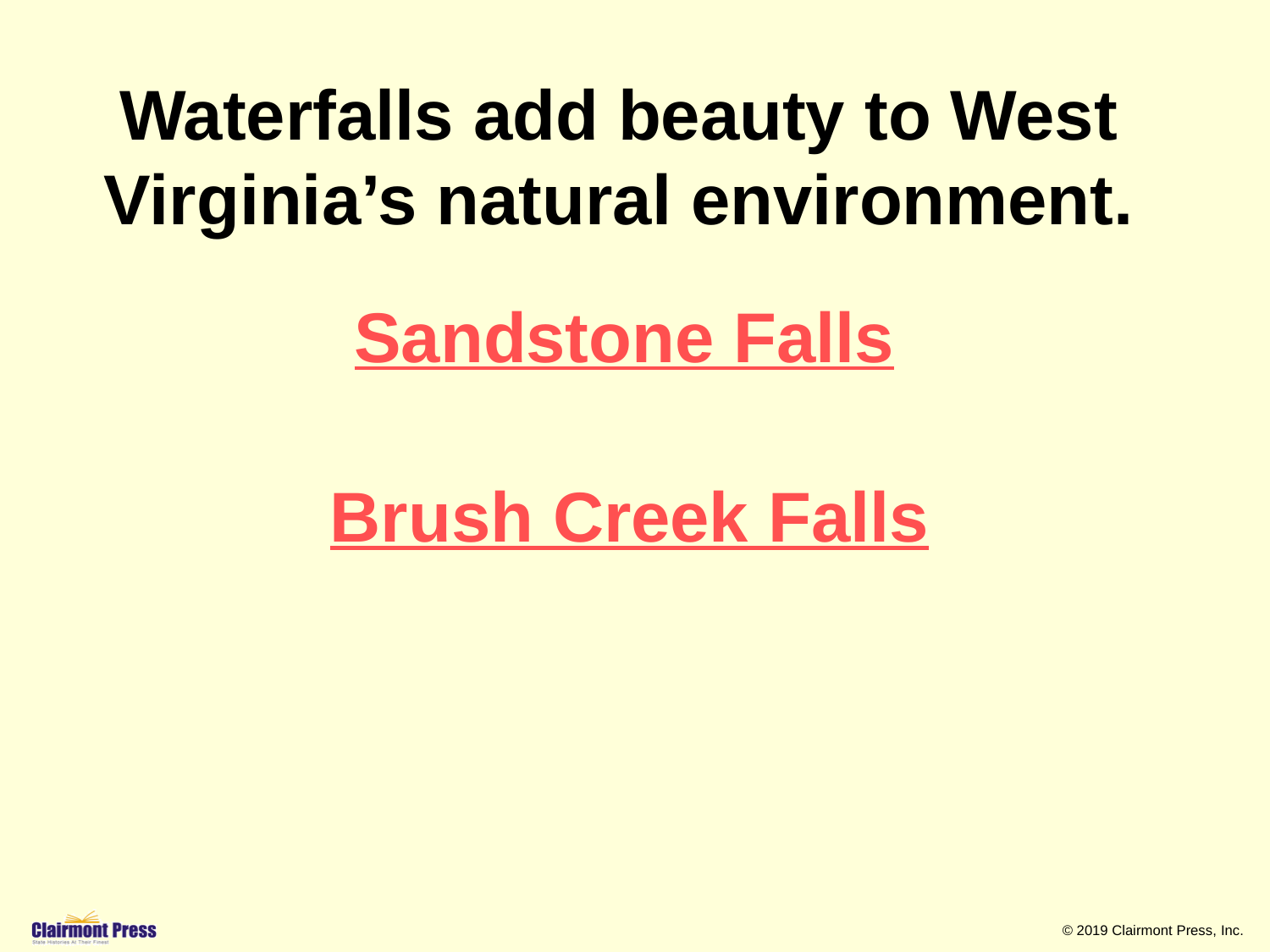

Waterfalls add beauty to West Virginia’s natural environment.
Sandstone Falls
Brush Creek Falls